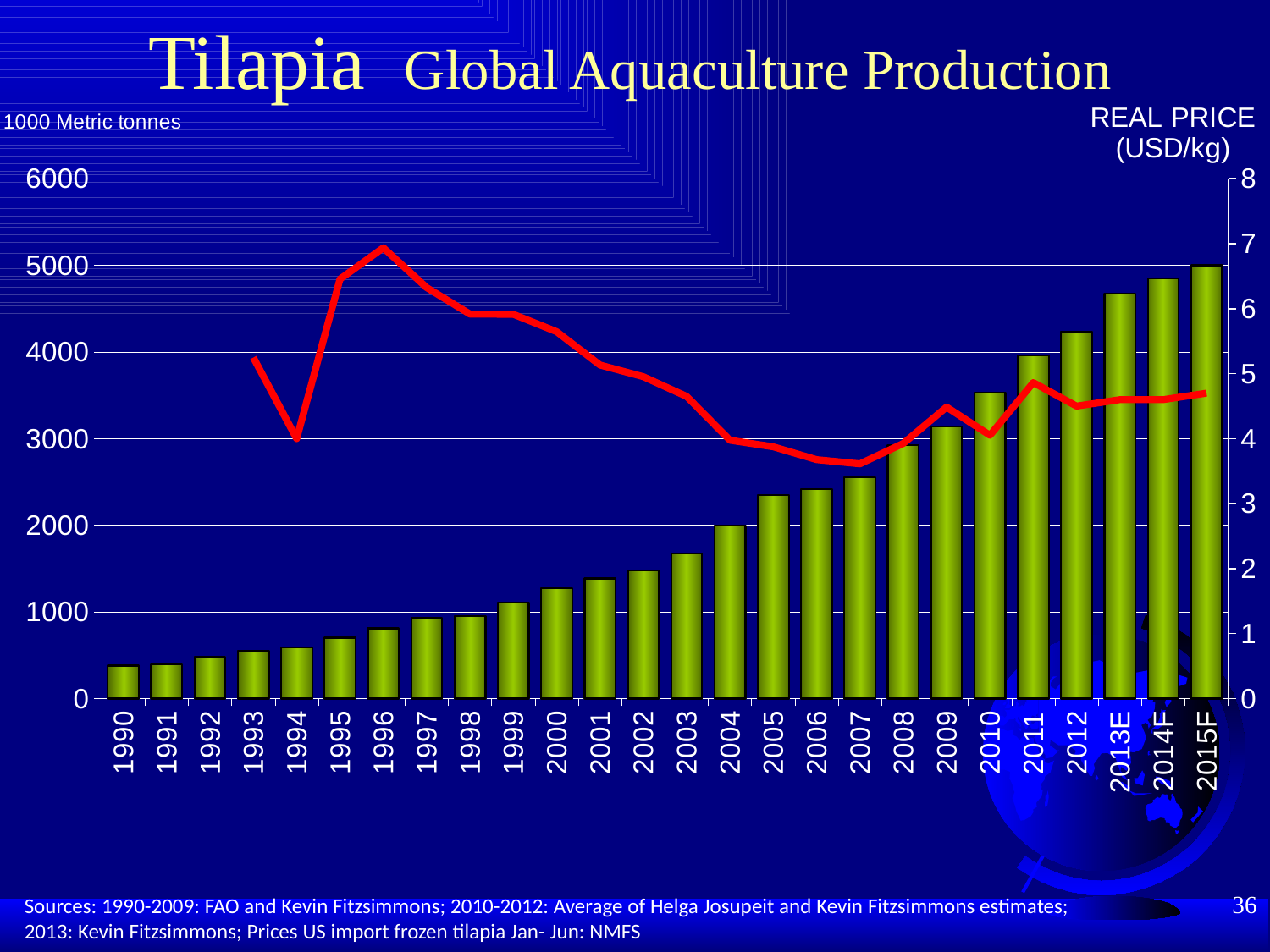

Tilapia  Global Aquaculture Production

### Chart

| Category | Aquaculture | US real import price frozen fillet |
|---|---|---|
| 1990 | 379.169 | None |
| 1991 | 398.066 | None |
| 1992 | 484.698 | None |
| 1993 | 548.436 | 5.247597528294536 |
| 1994 | 592.864 | 3.998513308904241 |
| 1995 | 702.885 | 6.454768186772819 |
| 1996 | 810.103 | 6.936608999878416 |
| 1997 | 931.061 | 6.324396398071118 |
| 1998 | 950.619 | 5.915612412542139 |
| 1999 | 1103.69 | 5.9126425472493045 |
| 2000 | 1269.843 | 5.646192472003712 |
| 2001 | 1385.095 | 5.132156851843867 |
| 2002 | 1481.905 | 4.953273958358674 |
| 2003 | 1674.534 | 4.649778440555179 |
| 2004 | 1998.165 | 3.9748165708807472 |
| 2005 | 2350.474 | 3.8736145343171584 |
| 2006 | 2416.237 | 3.676275953856639 |
| 2007 | 2553.282 | 3.6117664973808696 |
| 2008 | 2924.877 | 3.925158245764407 |
| 2009 | 3141.946 | 4.485435974220593 |
| 2010 | 3532.0 | 4.051061228873369 |
| 2011 | 3957.0 | 4.862121436265884 |
| 2012 | 4233.0 | 4.5 |
| 2013E | 4677.0 | 4.6 |
| 2014F | 4850.0 | 4.6 |
| 2015F | 5000.0 | 4.7 |
36
Sources: 1990-2009: FAO and Kevin Fitzsimmons; 2010-2012: Average of Helga Josupeit and Kevin Fitzsimmons estimates; 2013: Kevin Fitzsimmons; Prices US import frozen tilapia Jan- Jun: NMFS